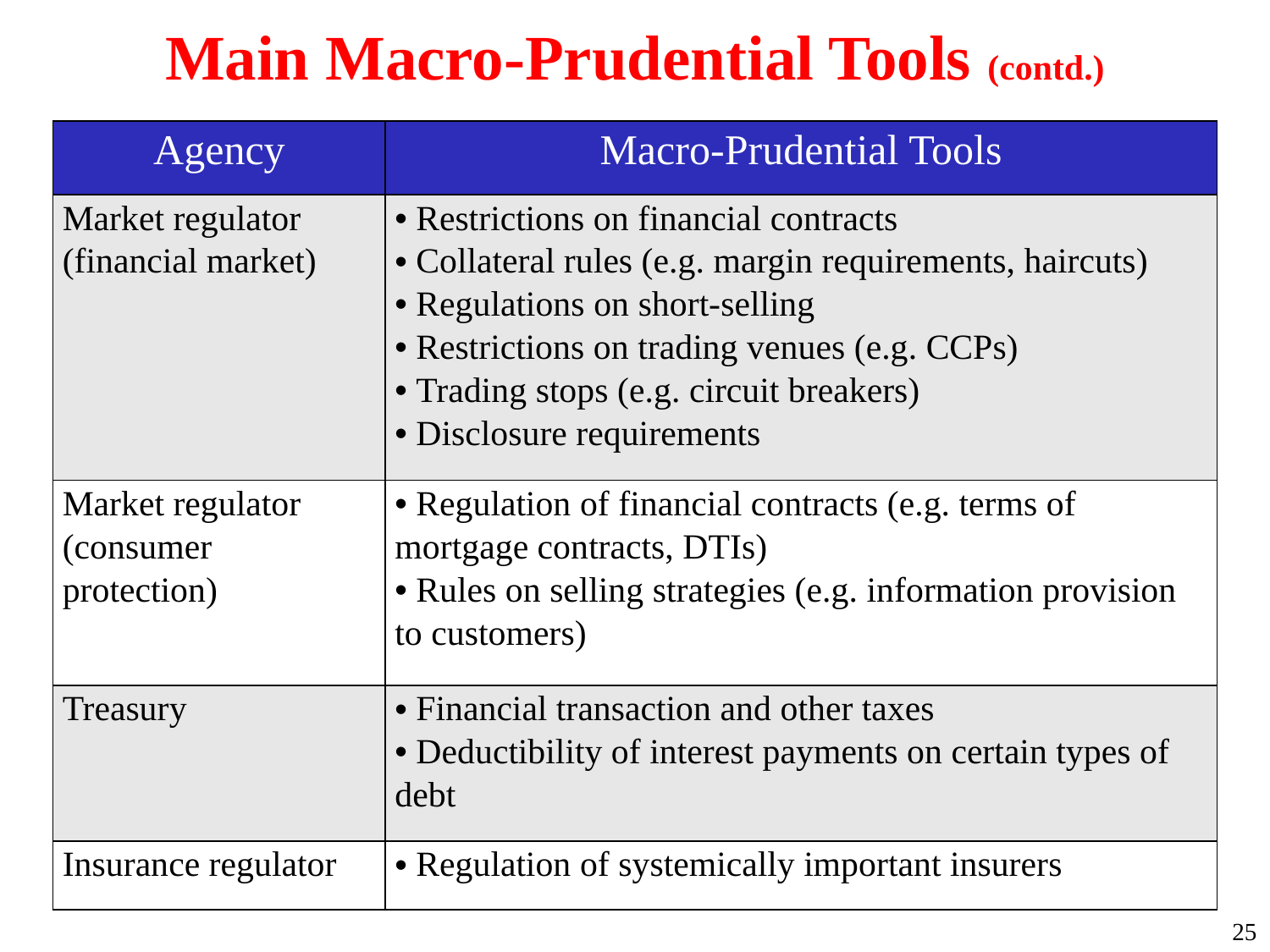

Main Macro-Prudential Tools (contd.)
| Agency | Macro-Prudential Tools |
| --- | --- |
| Market regulator (financial market) | Restrictions on financial contracts Collateral rules (e.g. margin requirements, haircuts) Regulations on short-selling Restrictions on trading venues (e.g. CCPs) Trading stops (e.g. circuit breakers) Disclosure requirements |
| Market regulator (consumer protection) | Regulation of financial contracts (e.g. terms of mortgage contracts, DTIs) Rules on selling strategies (e.g. information provision to customers) |
| Treasury | Financial transaction and other taxes Deductibility of interest payments on certain types of debt |
| Insurance regulator | Regulation of systemically important insurers |
25